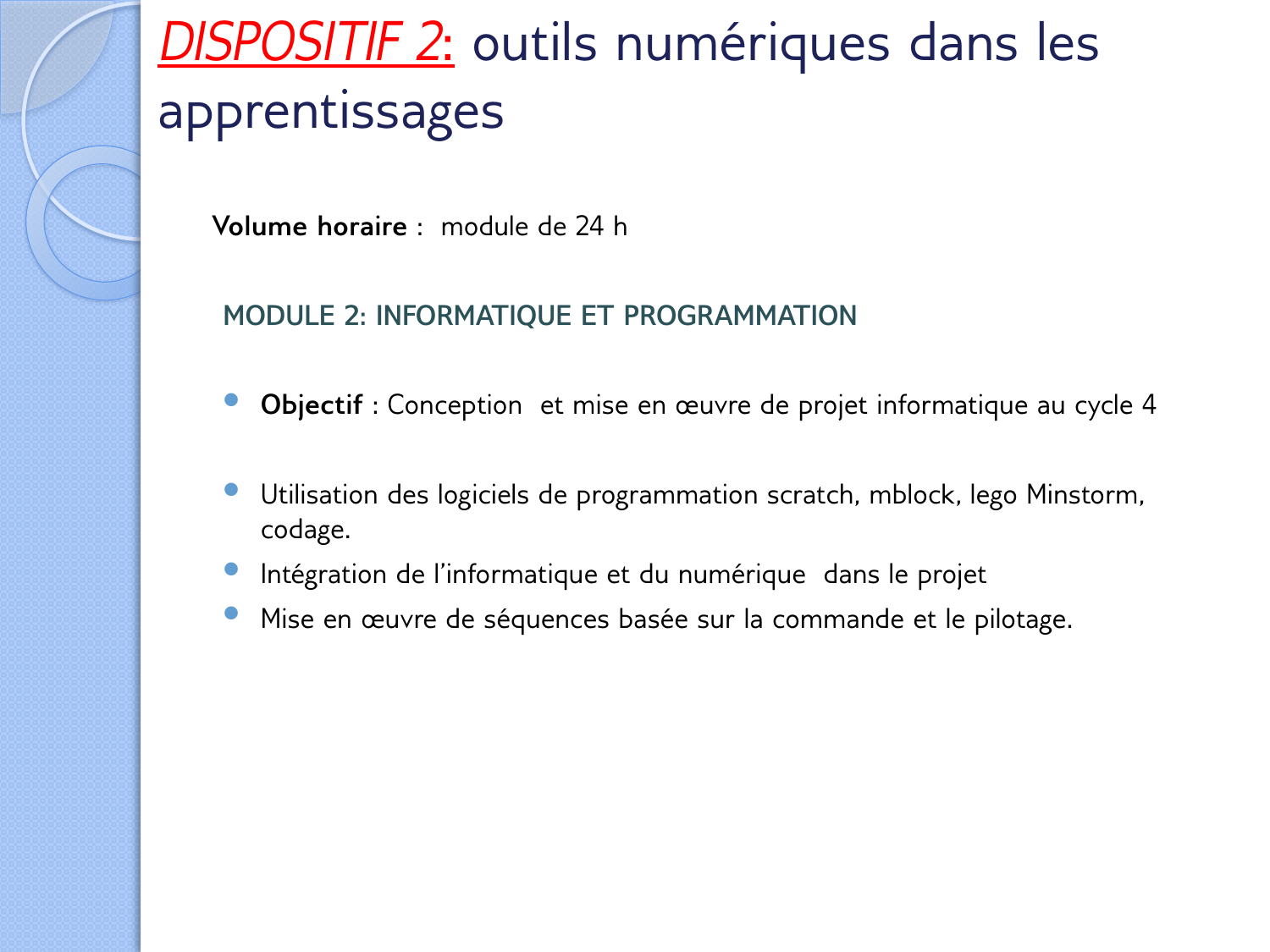

# DISPOSITIF 2: outils numériques dans les apprentissages
Volume horaire :  module de 24 h

MODULE 2: INFORMATIQUE ET PROGRAMMATION

Objectif : Conception  et mise en œuvre de projet informatique au cycle 4

Utilisation des logiciels de programmation scratch, mblock, lego Minstorm, codage.
Intégration de l’informatique et du numérique  dans le projet
Mise en œuvre de séquences basée sur la commande et le pilotage.